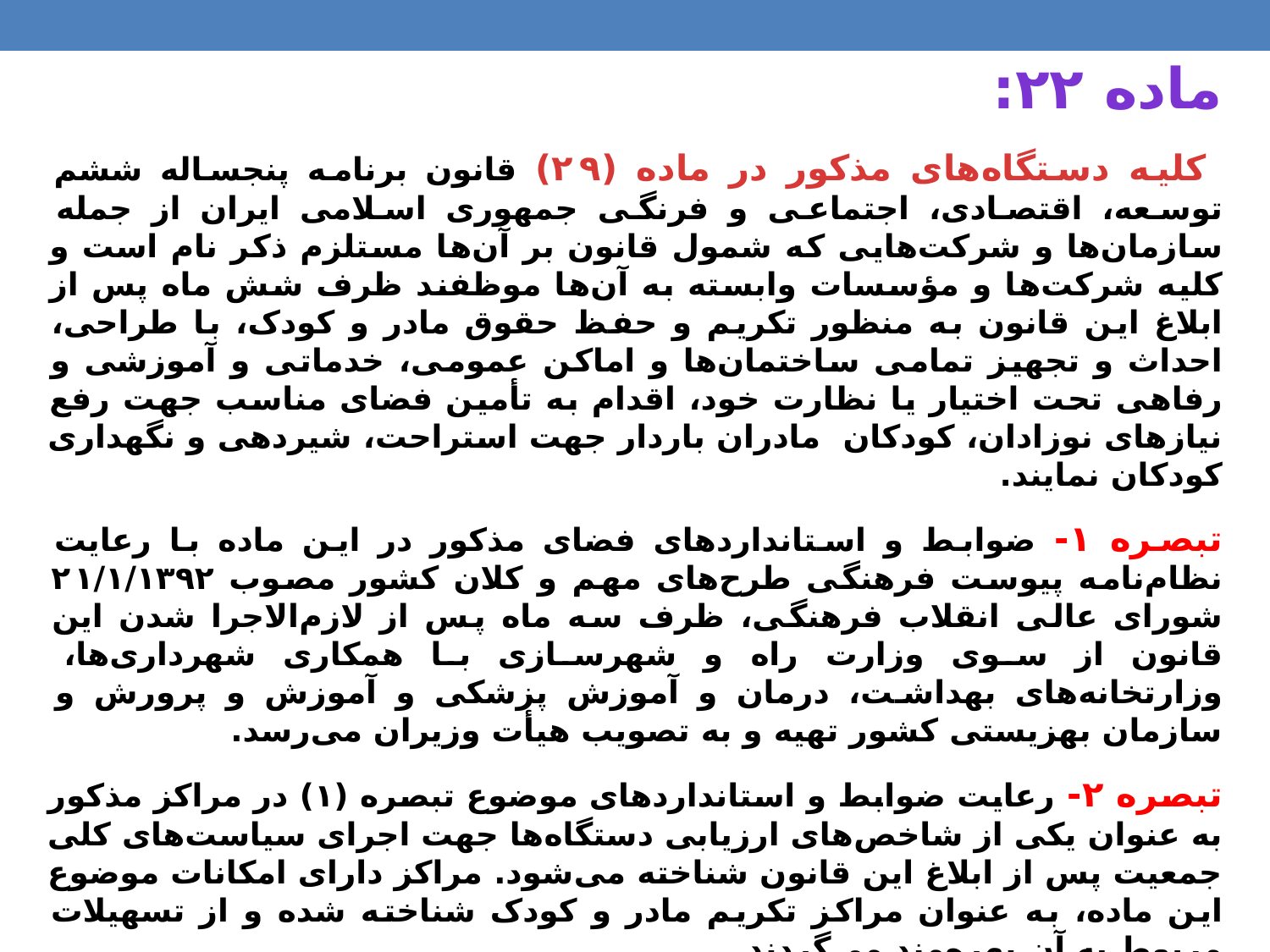

ماده ۲۲:

 کلیه دستگاه‌های مذکور در ماده (۲۹) قانون برنامه پنجساله ششم توسعه، اقتصادی، اجتماعی و فرنگی جمهوری اسلامی ایران از جمله سازمان‌ها و شرکت‌هایی که شمول قانون بر آن‌ها مستلزم ذکر نام است و کلیه شرکت‌ها و مؤسسات وابسته به آن‌ها موظفند ظرف شش ماه پس از ابلاغ این قانون به منظور تکریم و حفظ حقوق مادر و کودک، با طراحی، احداث و تجهیز تمامی ساختمان‌ها و اماکن عمومی، خدماتی و آموزشی و رفاهی تحت اختیار یا نظارت خود، اقدام به تأمین فضای مناسب جهت رفع نیازهای نوزادان، کودکان  مادران باردار جهت استراحت، شیردهی و نگهداری کودکان نمایند.

تبصره ۱- ضوابط و استانداردهای فضای مذکور در این ماده با رعایت نظام‌نامه پیوست فرهنگی طرح‌های مهم و کلان کشور مصوب ۲۱/۱/۱۳۹۲ شورای عالی انقلاب فرهنگی، ظرف سه ماه پس از لازم‌الاجرا شدن این قانون از سوی وزارت راه و شهرسازی با همکاری شهرداری‌ها، وزارتخانه‌های بهداشت، درمان و آموزش پزشکی و آموزش و پرورش و سازمان بهزیستی کشور تهیه و به تصویب هیأت وزیران می‌رسد.

تبصره ۲- رعایت ضوابط و استانداردهای موضوع تبصره (۱) در مراکز مذکور به عنوان یکی از شاخص‌های ارزیابی دستگاه‌ها جهت اجرای سیاست‌های کلی جمعیت پس از ابلاغ این قانون شناخته می‌شود. مراکز دارای امکانات موضوع این ماده، به عنوان مراکز تکریم مادر و کودک شناخته شده و از تسهیلات مربوط به آن بهره‌مند می‌گردند.

تبصره ۳- کلیه دستگاه‌های مذکور در ماده (۲۹) قانون برنامه پنجساله ششم توسعه، اقتصادی، اجتماعی و فرهنگی جمهوری اسلامی ایران مکلفند با مشارکت بخش خصوصی و یا به صورت خرید خدمات نسبت به تأمین مهدکودک برای نگهداری کودکان مادران شاغل در همان دستگاه اقدام نمایند.